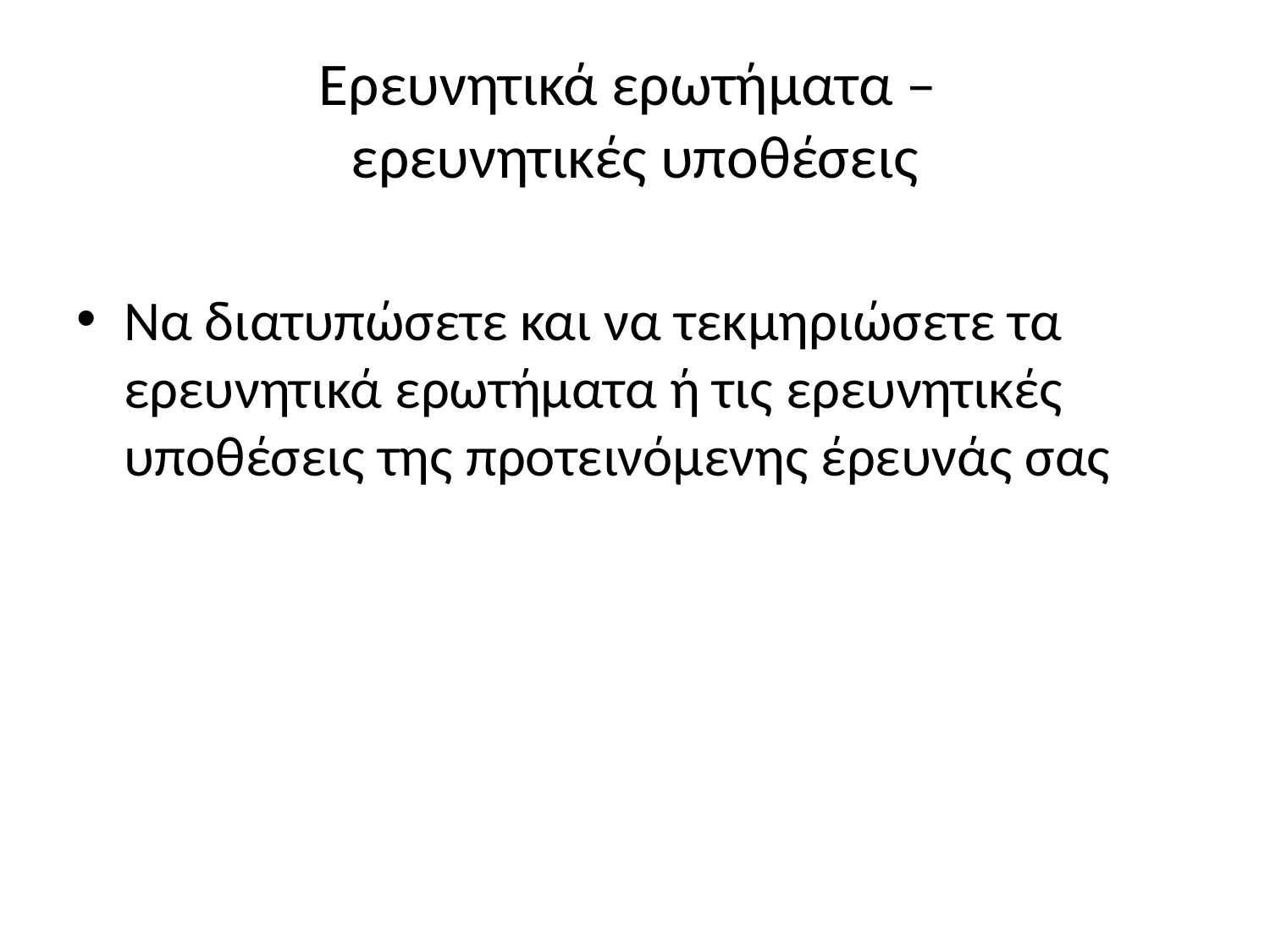

# Ερευνητικά ερωτήματα – ερευνητικές υποθέσεις
Να διατυπώσετε και να τεκμηριώσετε τα ερευνητικά ερωτήματα ή τις ερευνητικές υποθέσεις της προτεινόμενης έρευνάς σας